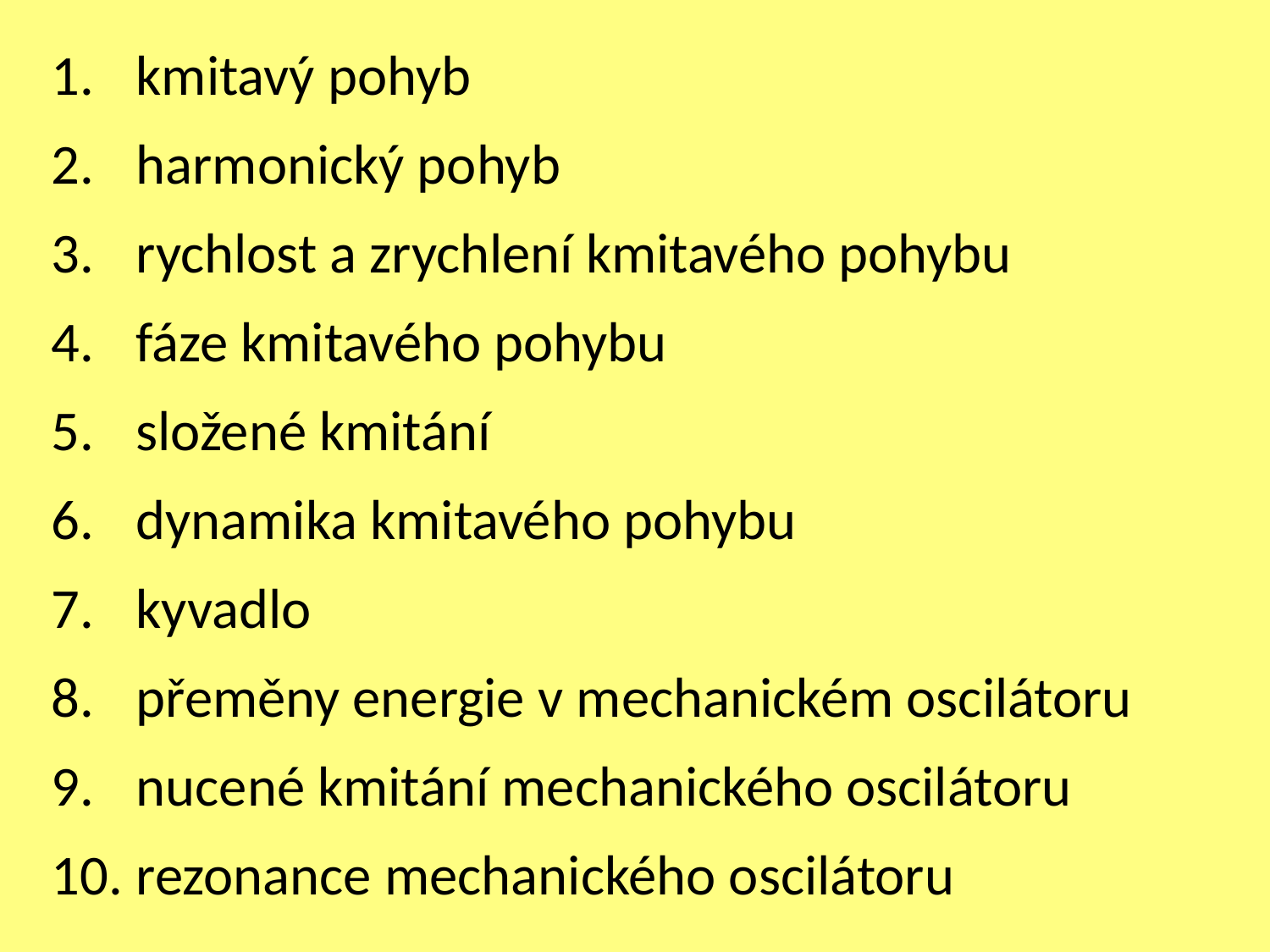

kmitavý pohyb
harmonický pohyb
rychlost a zrychlení kmitavého pohybu
fáze kmitavého pohybu
složené kmitání
dynamika kmitavého pohybu
kyvadlo
přeměny energie v mechanickém oscilátoru
nucené kmitání mechanického oscilátoru
rezonance mechanického oscilátoru